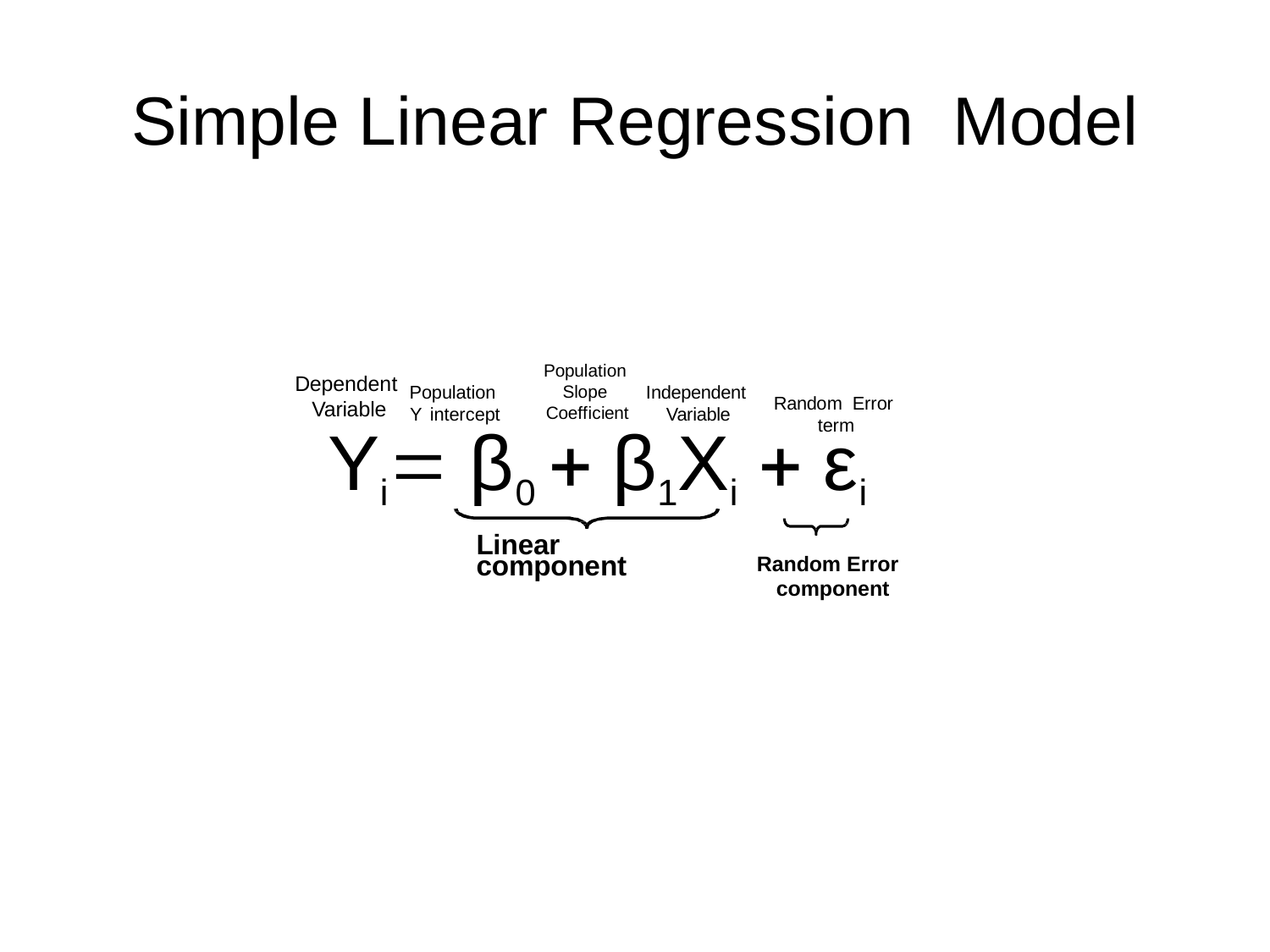

# Simple Linear Regression  Model
Population  Slope  Coefficient
Dependent  Variable
Population  Y intercept
Independent  Variable
Random  Error  term
Yi	= β0 + β1Xi  + εi

Linear component
Random Error  component